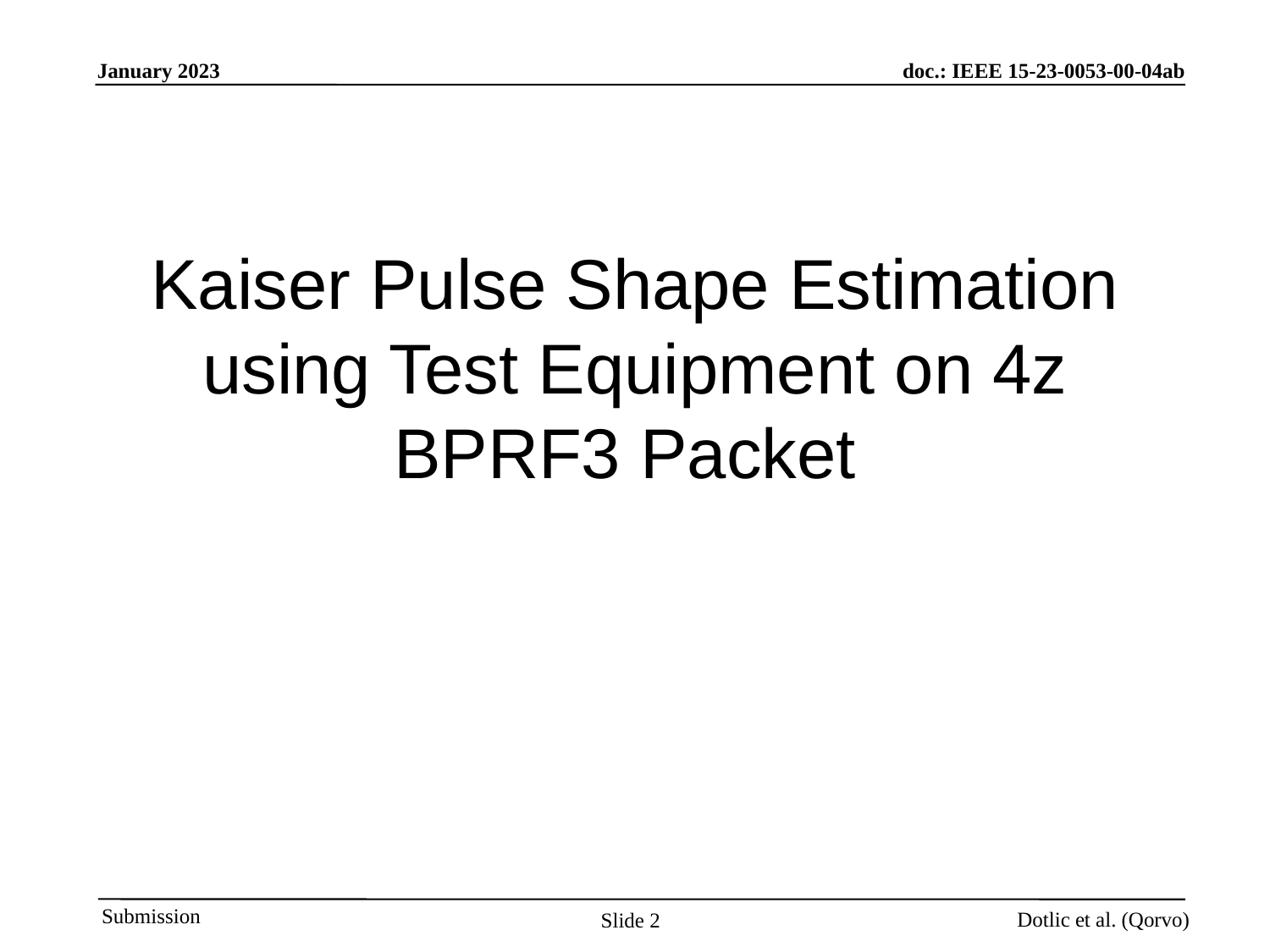

# Kaiser Pulse Shape Estimation using Test Equipment on 4z BPRF3 Packet

Slide 2